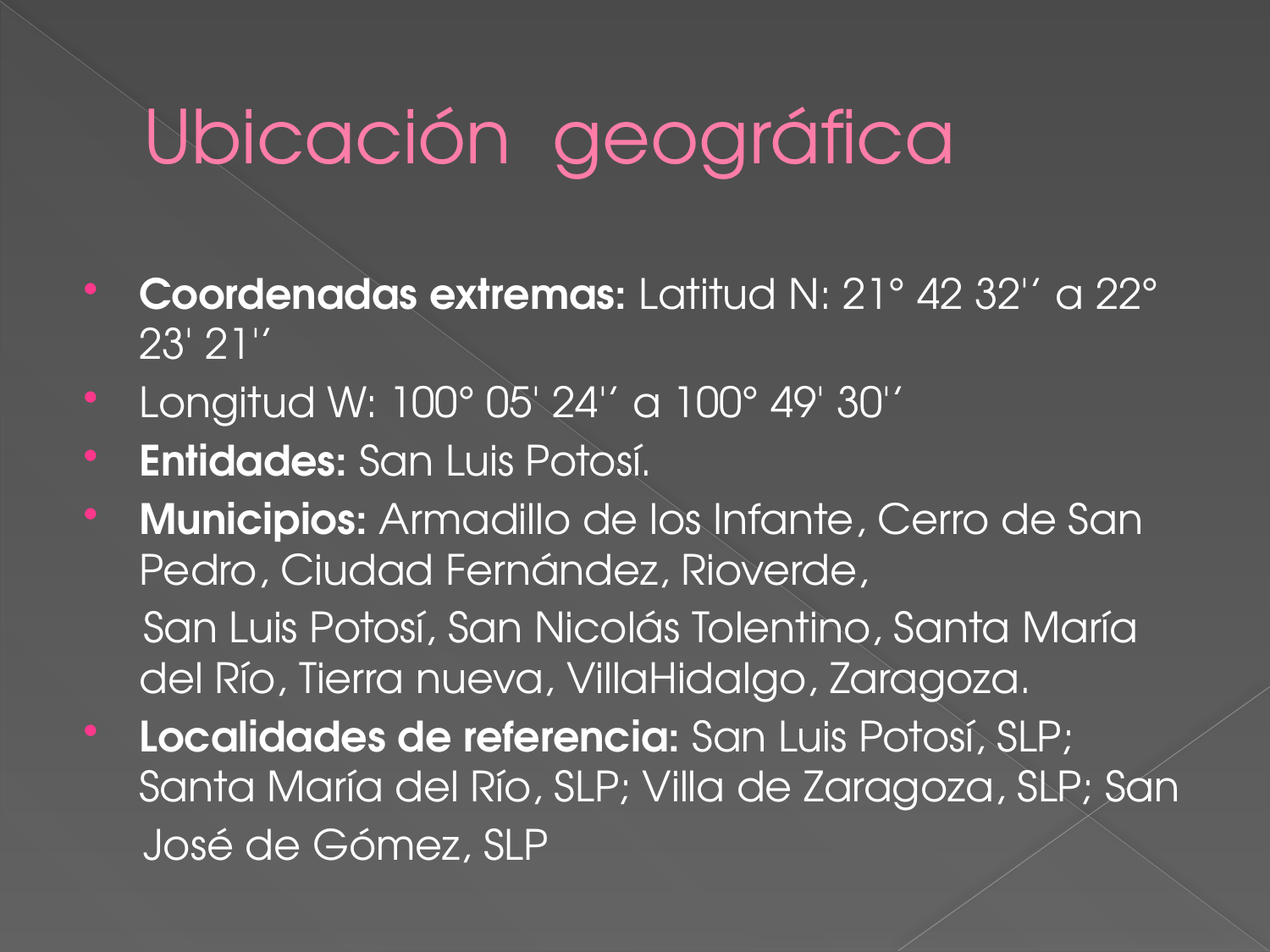

# Ubicación  geográfica
Coordenadas extremas: Latitud N: 21° 42 32'’ a 22° 23' 21'’
Longitud W: 100° 05' 24'’ a 100° 49' 30'’
Entidades: San Luis Potosí.
Municipios: Armadillo de los Infante, Cerro de San Pedro, Ciudad Fernández, Rioverde,
     San Luis Potosí, San Nicolás Tolentino, Santa María del Río, Tierra nueva, VillaHidalgo, Zaragoza.
Localidades de referencia: San Luis Potosí, SLP; Santa María del Río, SLP; Villa de Zaragoza, SLP; San
     José de Gómez, SLP